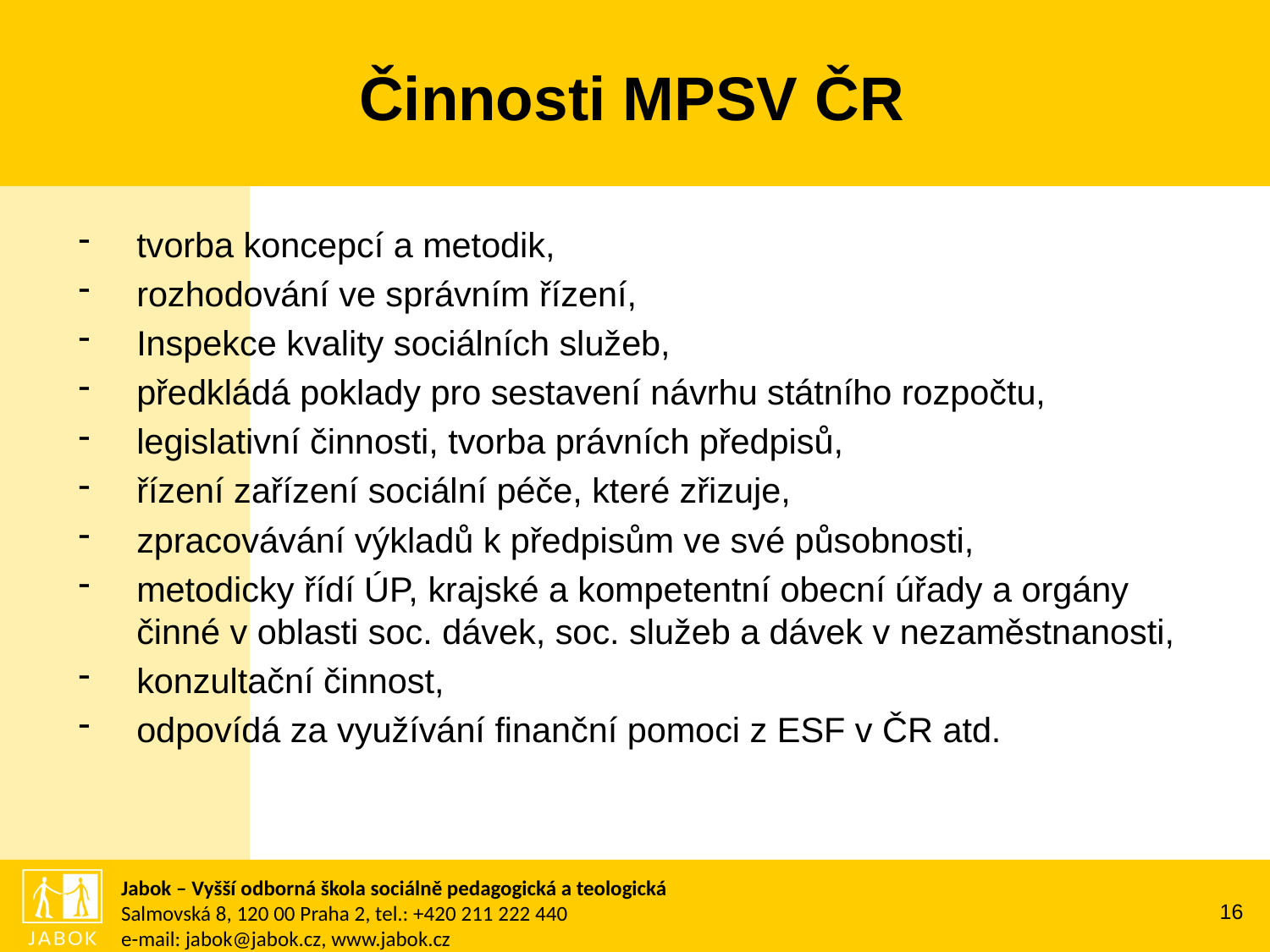

# Činnosti MPSV ČR
tvorba koncepcí a metodik,
rozhodování ve správním řízení,
Inspekce kvality sociálních služeb,
předkládá poklady pro sestavení návrhu státního rozpočtu,
legislativní činnosti, tvorba právních předpisů,
řízení zařízení sociální péče, které zřizuje,
zpracovávání výkladů k předpisům ve své působnosti,
metodicky řídí ÚP, krajské a kompetentní obecní úřady a orgány činné v oblasti soc. dávek, soc. služeb a dávek v nezaměstnanosti,
konzultační činnost,
odpovídá za využívání finanční pomoci z ESF v ČR atd.